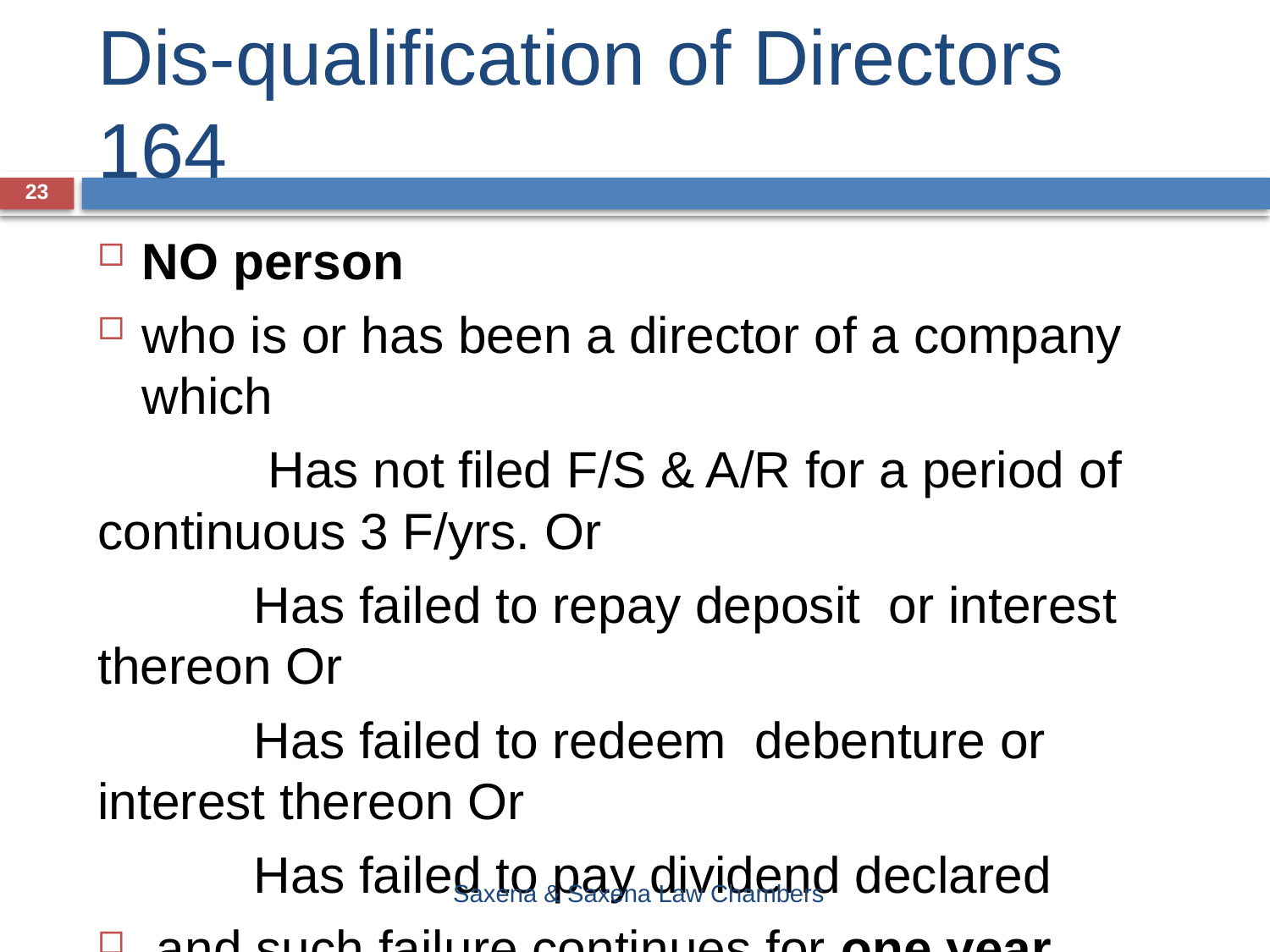

# Dis-qualification of Directors 164
23
NO person
who is or has been a director of a company which
            Has not filed F/S & A/R for a period of continuous 3 F/yrs. Or
           Has failed to repay deposit  or interest thereon Or
           Has failed to redeem  debenture or interest thereon Or
           Has failed to pay dividend declared
 and such failure continues for one year
Saxena & Saxena Law Chambers